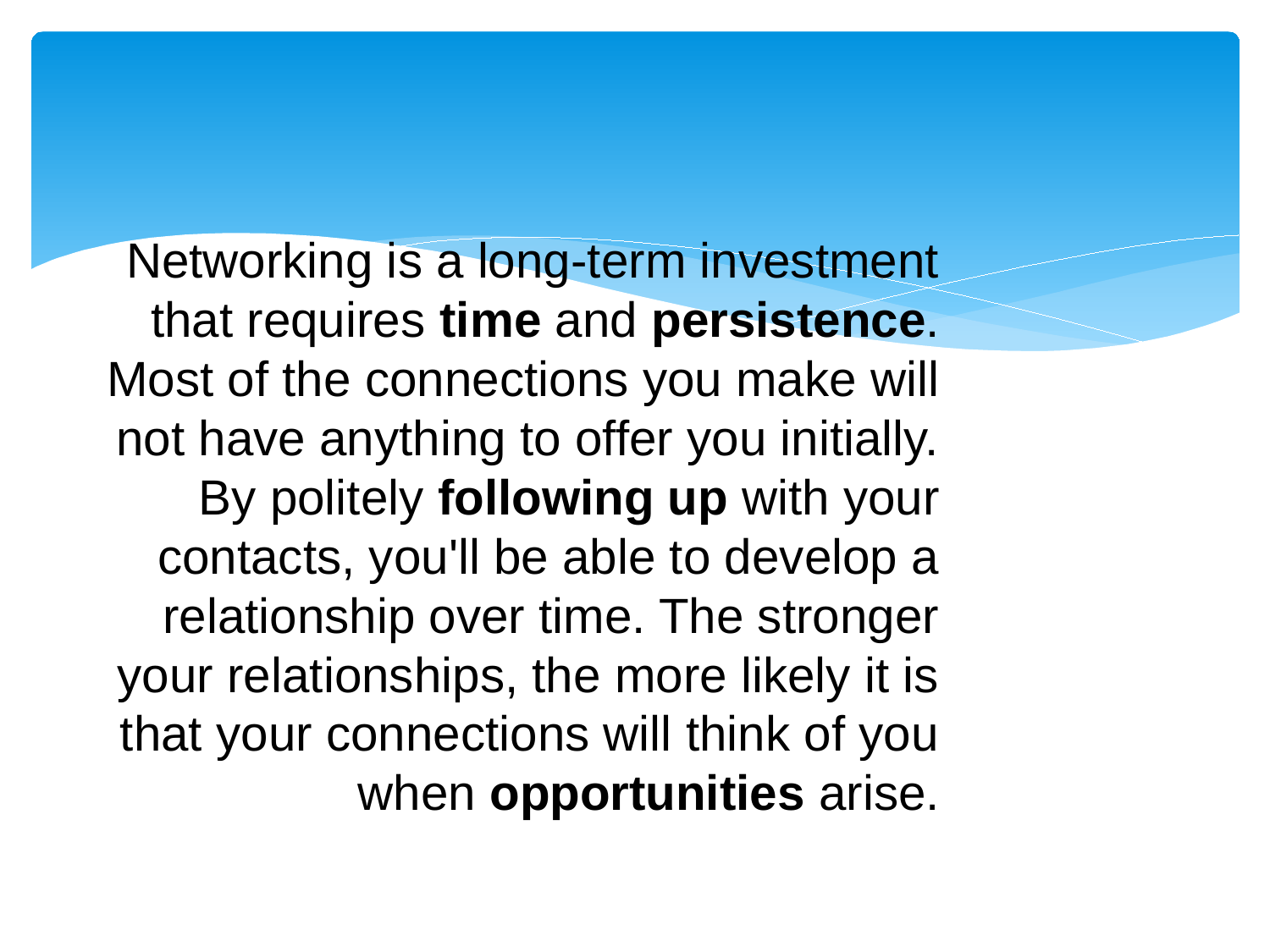

#
Networking is a long-term investment that requires time and persistence. Most of the connections you make will not have anything to offer you initially. By politely following up with your contacts, you'll be able to develop a relationship over time. The stronger your relationships, the more likely it is that your connections will think of you when opportunities arise.